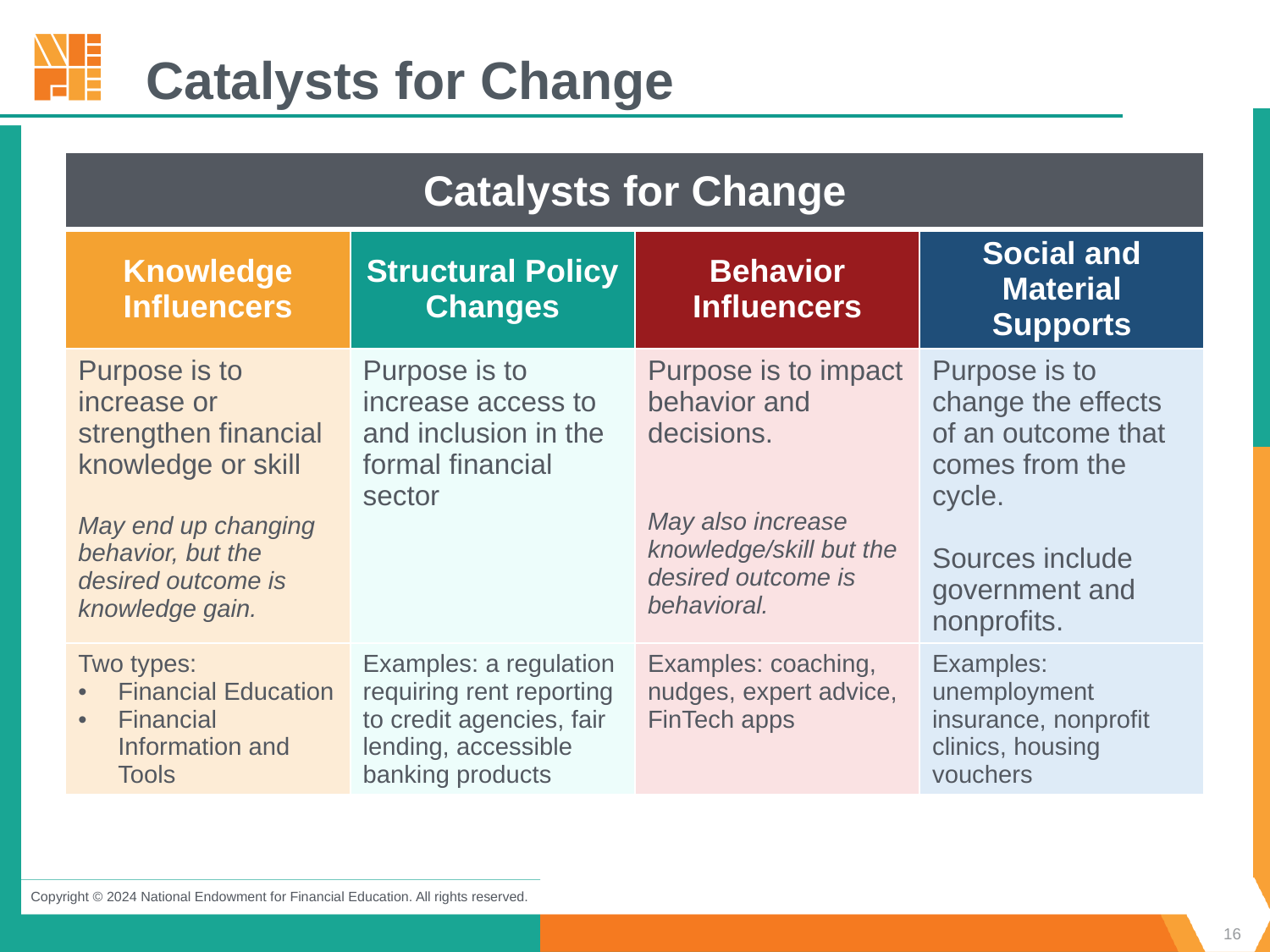

# Catalysts for Change
| Catalysts for Change |  |  |  |
| --- | --- | --- | --- |
| Knowledge Influencers | Structural Policy Changes | Behavior Influencers | Social and Material Supports |
| Purpose is to increase or strengthen financial knowledge or skill May end up changing behavior, but the desired outcome is knowledge gain. | Purpose is to increase access to and inclusion in the formal financial sector | Purpose is to impact behavior and decisions.  May also increase knowledge/skill but the desired outcome is behavioral. | Purpose is to change the effects of an outcome that comes from the cycle.  Sources include government and nonprofits. |
| Two types: Financial Education Financial Information and Tools | Examples: a regulation requiring rent reporting to credit agencies, fair lending, accessible banking products | Examples: coaching, nudges, expert advice, FinTech apps | Examples: unemployment insurance, nonprofit clinics, housing vouchers |
16